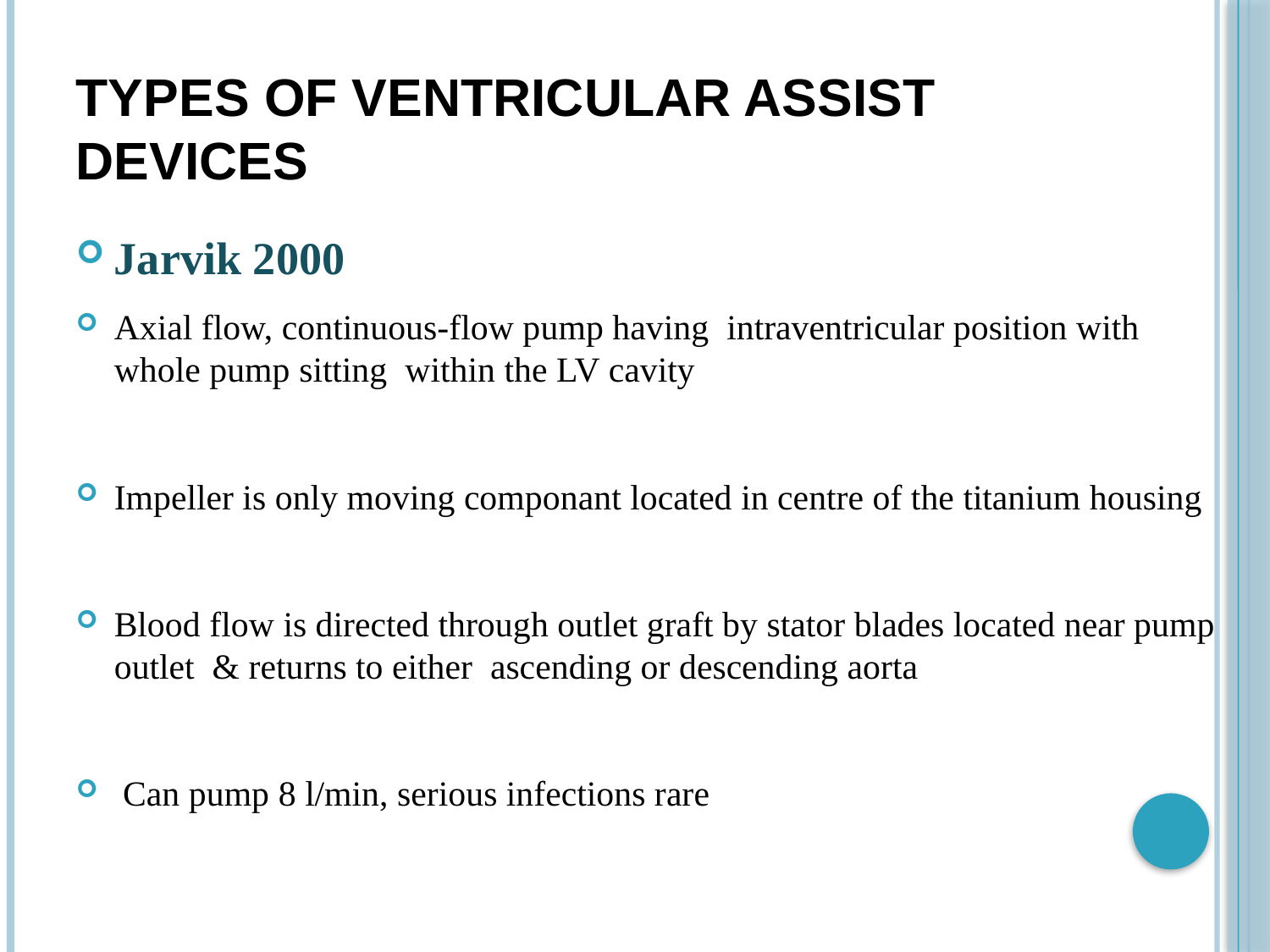

# Types of Ventricular Assist Devices
Jarvik 2000
Axial flow, continuous-flow pump having  intraventricular position with whole pump sitting  within the LV cavity

Impeller is only moving componant located in centre of the titanium housing

Blood flow is directed through outlet graft by stator blades located near pump outlet  & returns to either  ascending or descending aorta

 Can pump 8 l/min, serious infections rare